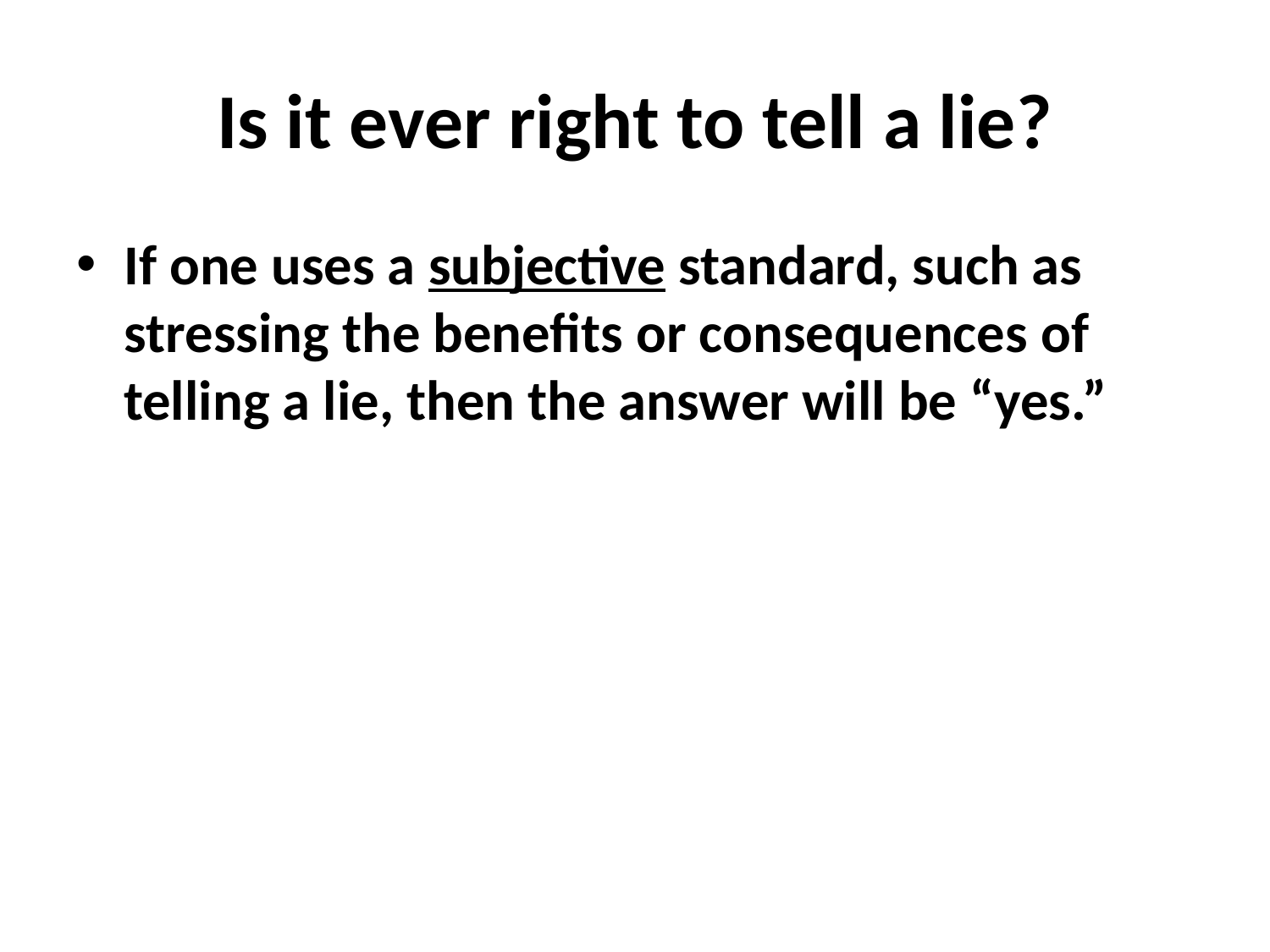

# Is it ever right to tell a lie?
If one uses a subjective standard, such as stressing the benefits or consequences of telling a lie, then the answer will be “yes.”